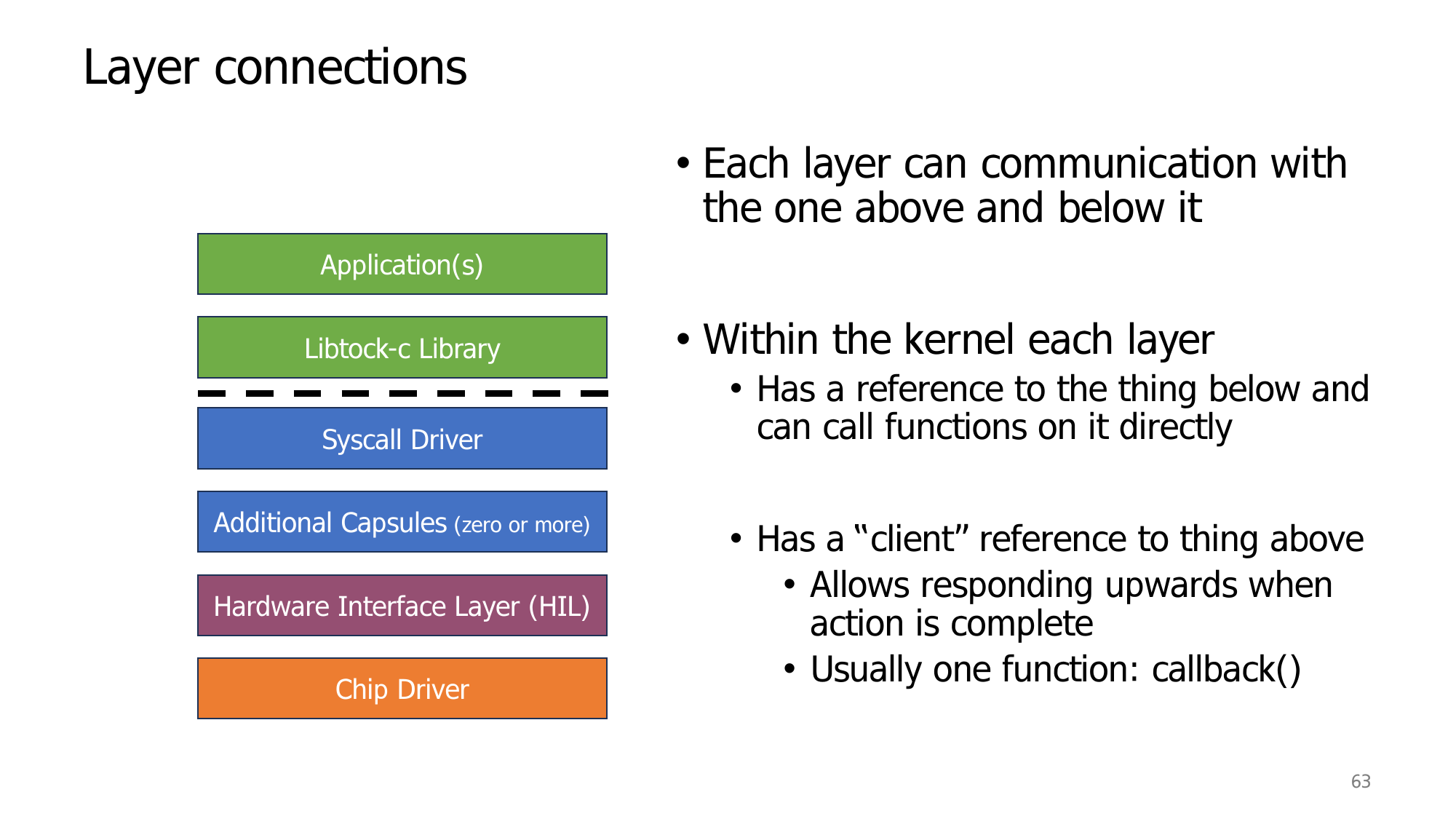

# Layer connections
Each layer can communication with the one above and below it

Within the kernel each layer
Has a reference to the thing below and can call functions on it directly

Has a “client” reference to thing above
Allows responding upwards when action is complete
Usually one function: callback()
Application(s)
Libtock-c Library
Syscall Driver
Additional Capsules (zero or more)
Hardware Interface Layer (HIL)
Chip Driver
63